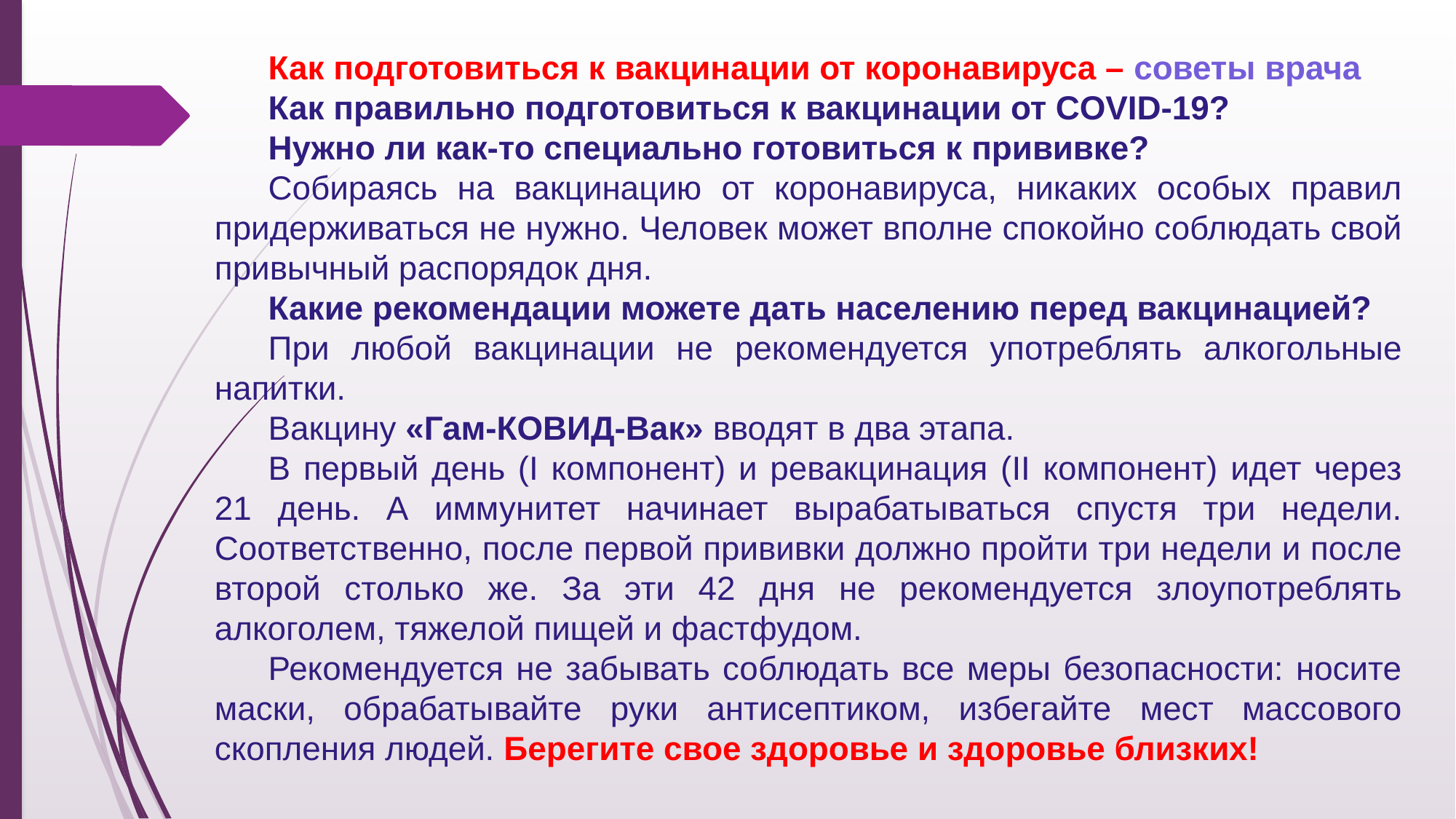

Как подготовиться к вакцинации от коронавируса – советы врача
Как правильно подготовиться к вакцинации от COVID-19?
Нужно ли как-то специально готовиться к прививке?
Собираясь на вакцинацию от коронавируса, никаких особых правил придерживаться не нужно. Человек может вполне спокойно соблюдать свой привычный распорядок дня.
Какие рекомендации можете дать населению перед вакцинацией?
При любой вакцинации не рекомендуется употреблять алкогольные напитки.
Вакцину «Гам-КОВИД-Вак» вводят в два этапа.
В первый день (I компонент) и ревакцинация (II компонент) идет через 21 день. А иммунитет начинает вырабатываться спустя три недели. Соответственно, после первой прививки должно пройти три недели и после второй столько же. За эти 42 дня не рекомендуется злоупотреблять алкоголем, тяжелой пищей и фастфудом.
Рекомендуется не забывать соблюдать все меры безопасности: носите маски, обрабатывайте руки антисептиком, избегайте мест массового скопления людей. Берегите свое здоровье и здоровье близких!